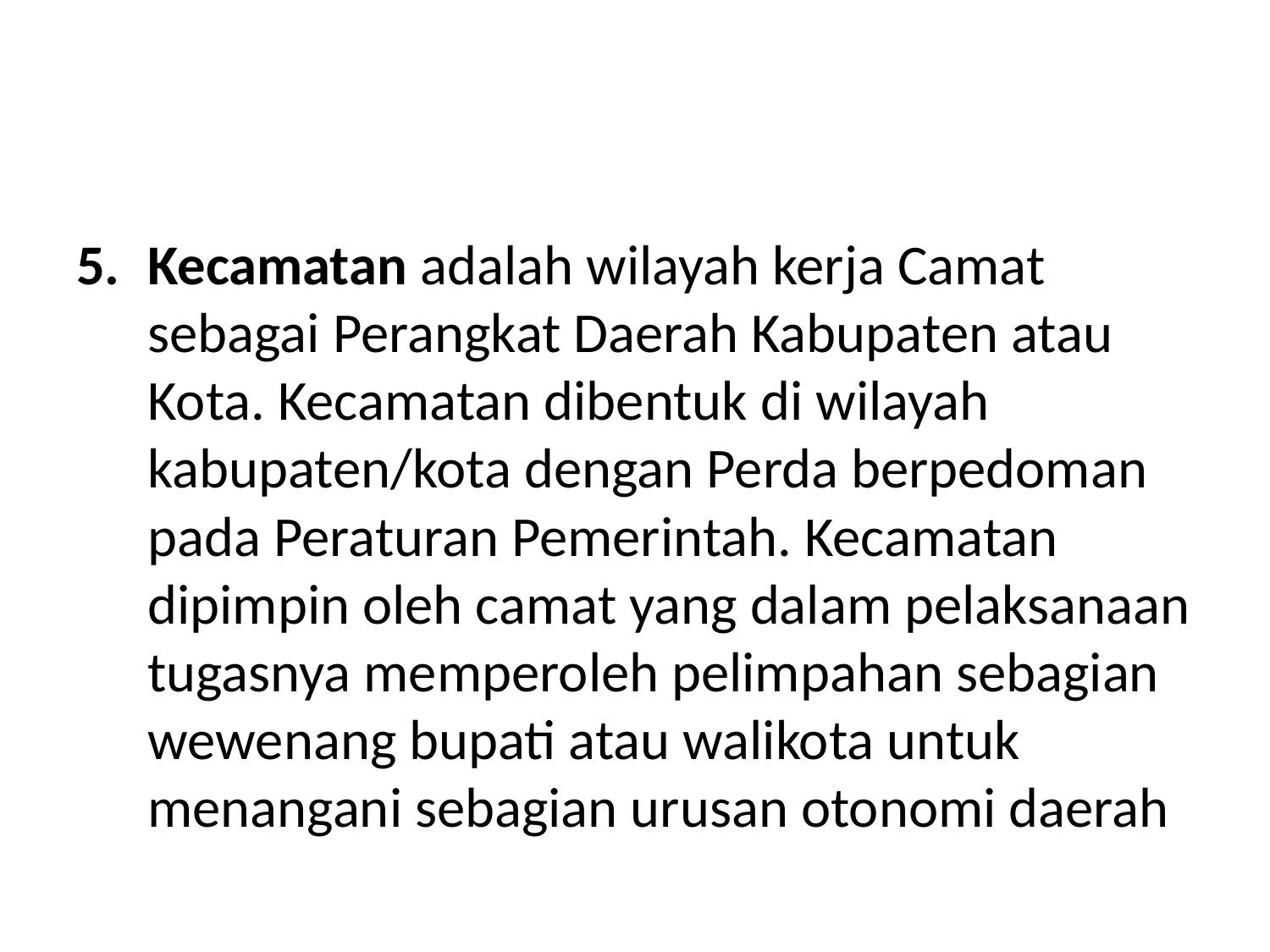

#
Kecamatan adalah wilayah kerja Camat sebagai Perangkat Daerah Kabupaten atau Kota. Kecamatan dibentuk di wilayah kabupaten/kota dengan Perda berpedoman pada Peraturan Pemerintah. Kecamatan dipimpin oleh camat yang dalam pelaksanaan tugasnya memperoleh pelimpahan sebagian wewenang bupati atau walikota untuk menangani sebagian urusan otonomi daerah